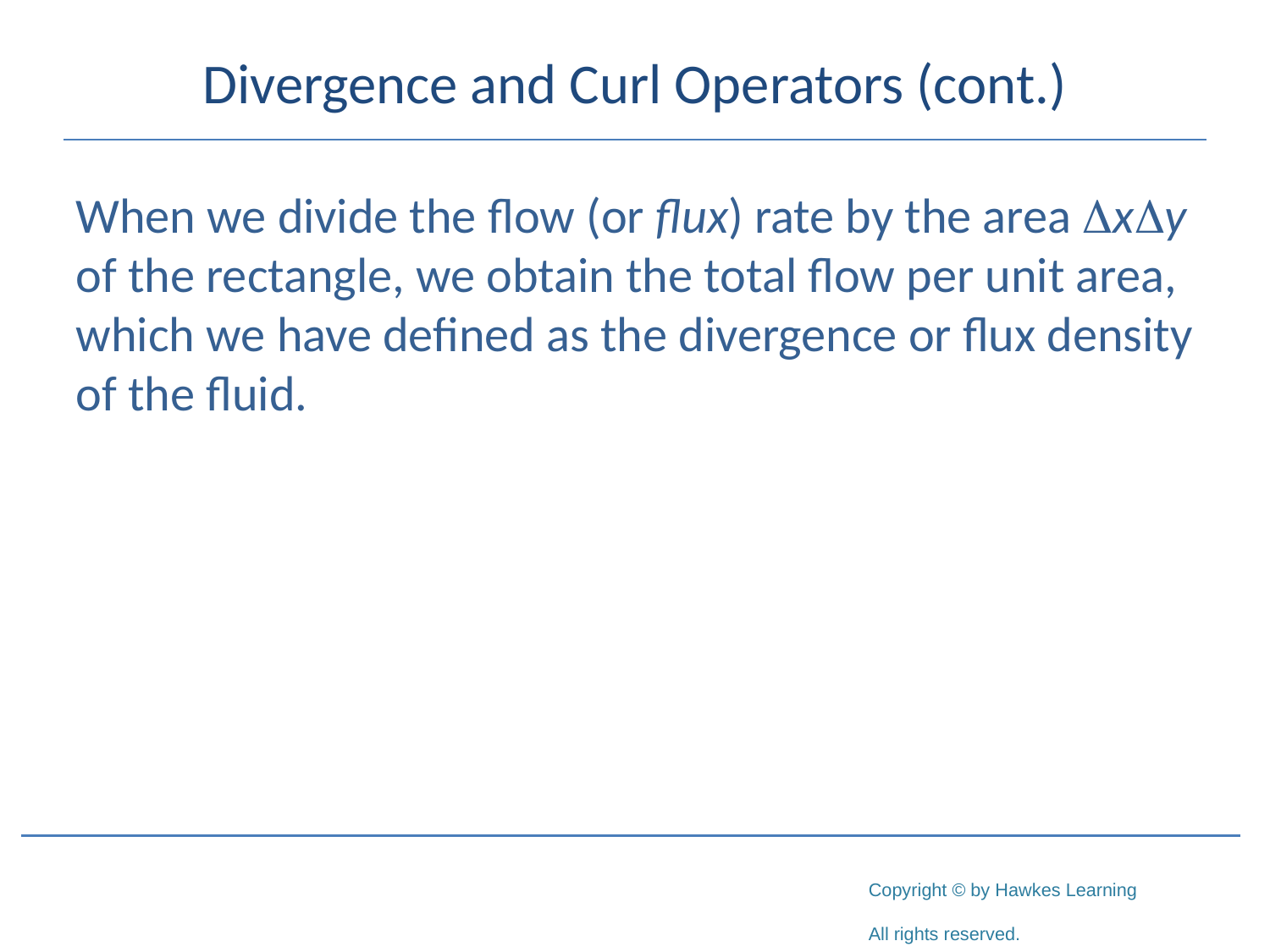

# Divergence and Curl Operators (cont.)
When we divide the flow (or flux) rate by the area ΔxΔy of the rectangle, we obtain the total flow per unit area, which we have defined as the divergence or flux density of the fluid.